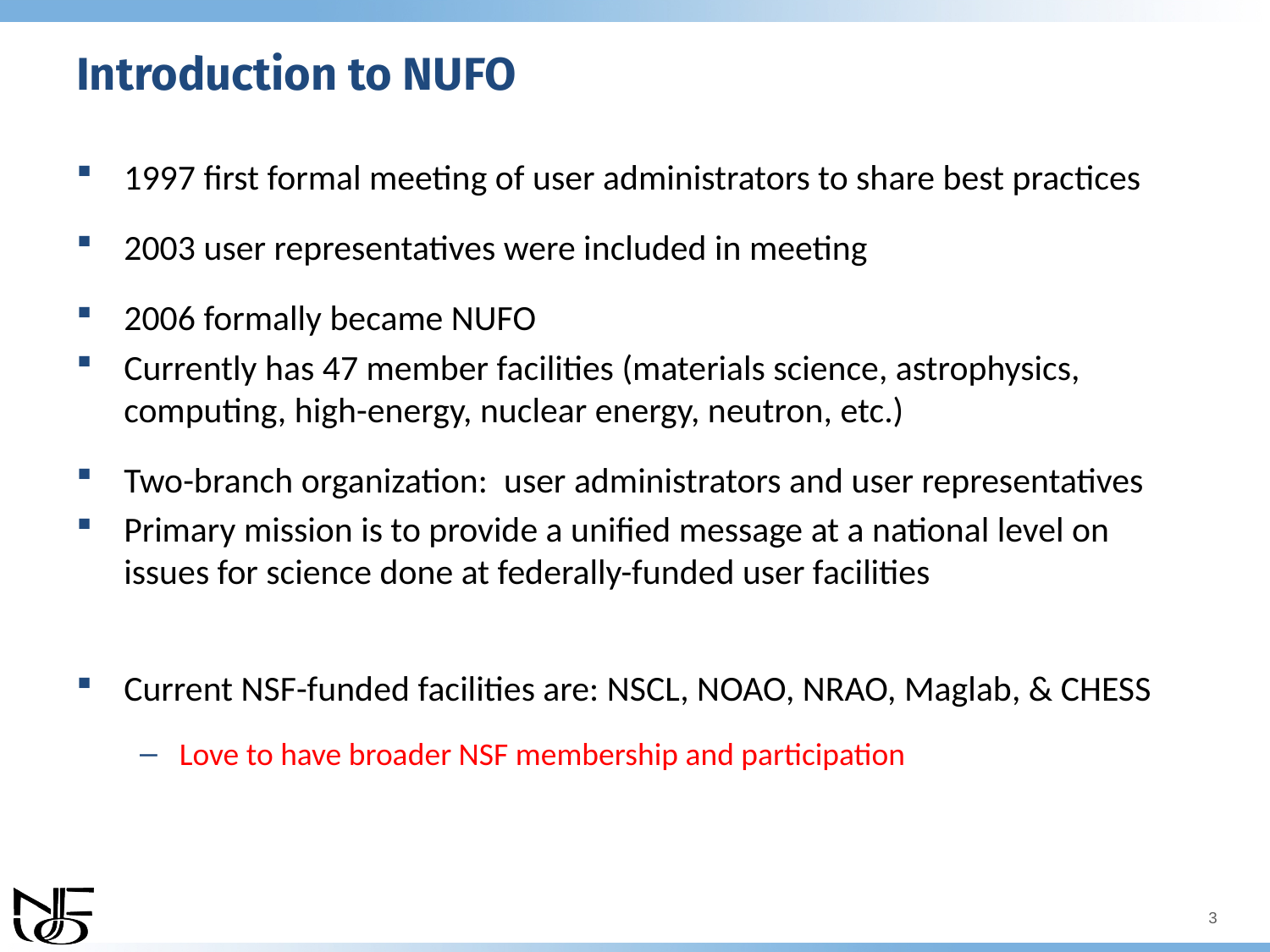

# Introduction to NUFO
1997 first formal meeting of user administrators to share best practices
2003 user representatives were included in meeting
2006 formally became NUFO
Currently has 47 member facilities (materials science, astrophysics, computing, high-energy, nuclear energy, neutron, etc.)
Two-branch organization:  user administrators and user representatives
Primary mission is to provide a unified message at a national level on issues for science done at federally-funded user facilities

Current NSF-funded facilities are: NSCL, NOAO, NRAO, Maglab, & CHESS
Love to have broader NSF membership and participation

3